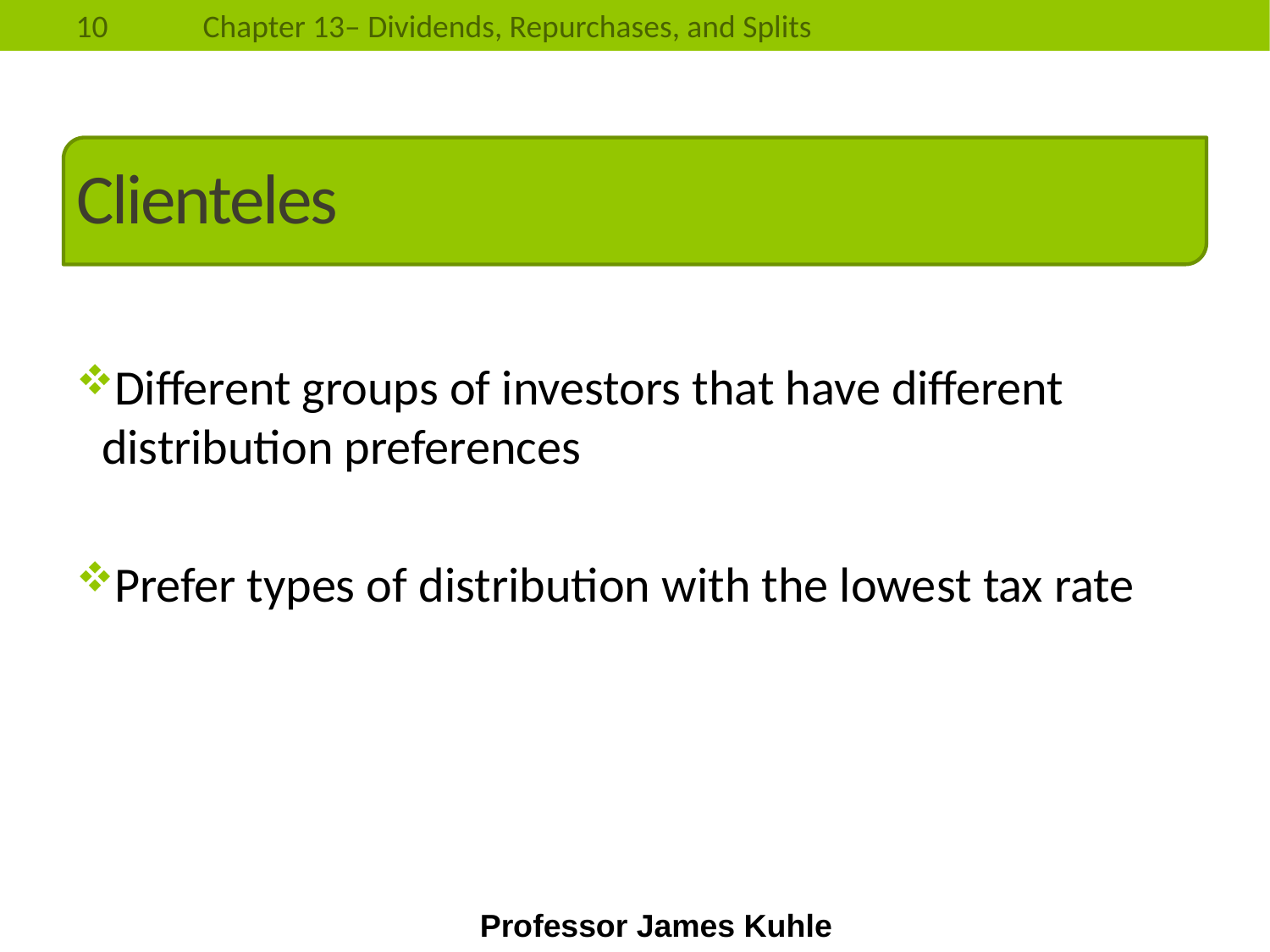

# Clienteles
Different groups of investors that have different distribution preferences

Prefer types of distribution with the lowest tax rate